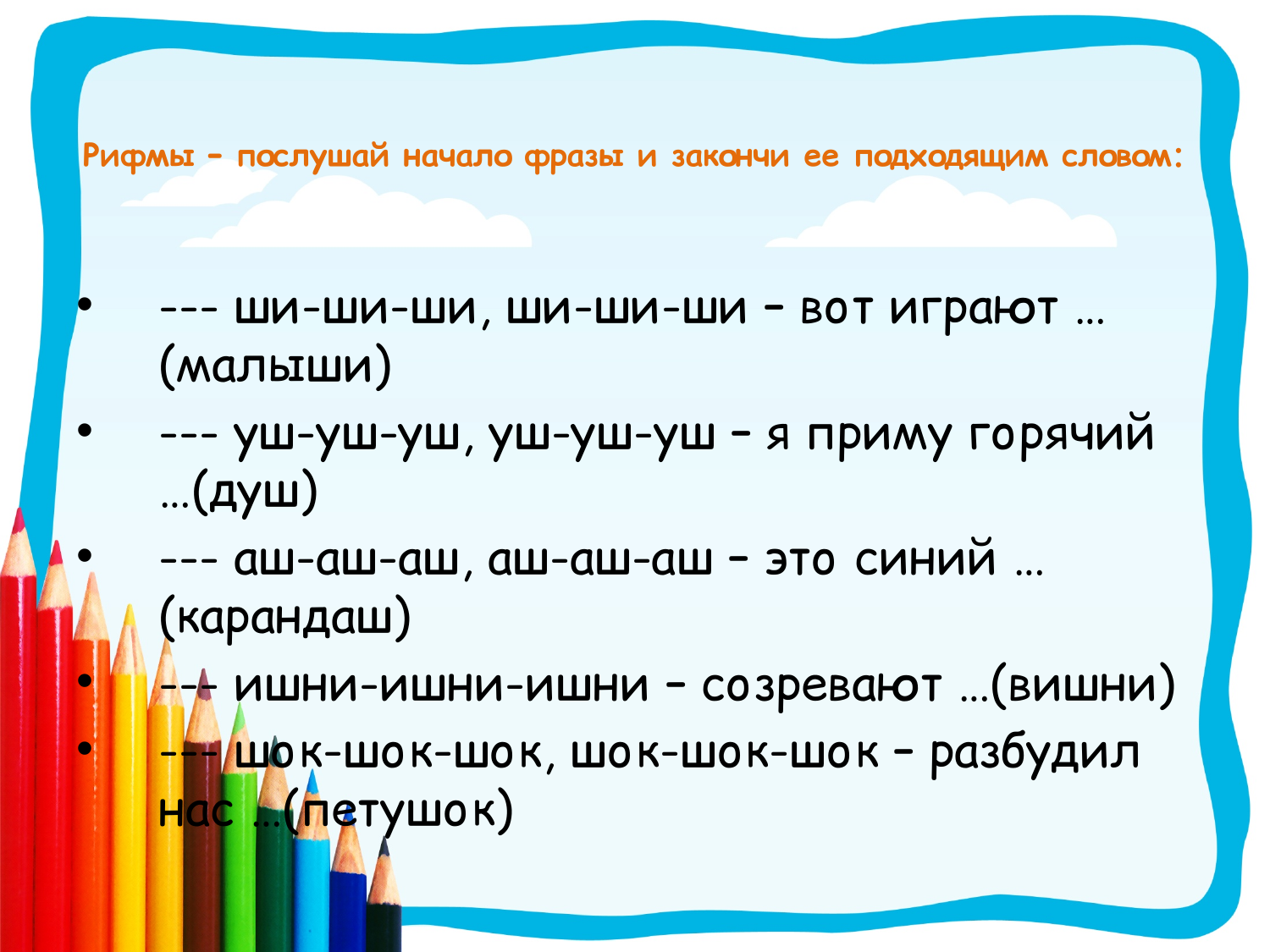

# Рифмы – послушай начало фразы и закончи ее подходящим словом:

--- ши-ши-ши, ши-ши-ши – вот играют …(малыши)
--- уш-уш-уш, уш-уш-уш – я приму горячий …(душ)
--- аш-аш-аш, аш-аш-аш – это синий …(карандаш)
--- ишни-ишни-ишни – созревают …(вишни)
--- шок-шок-шок, шок-шок-шок – разбудил нас …(петушок)